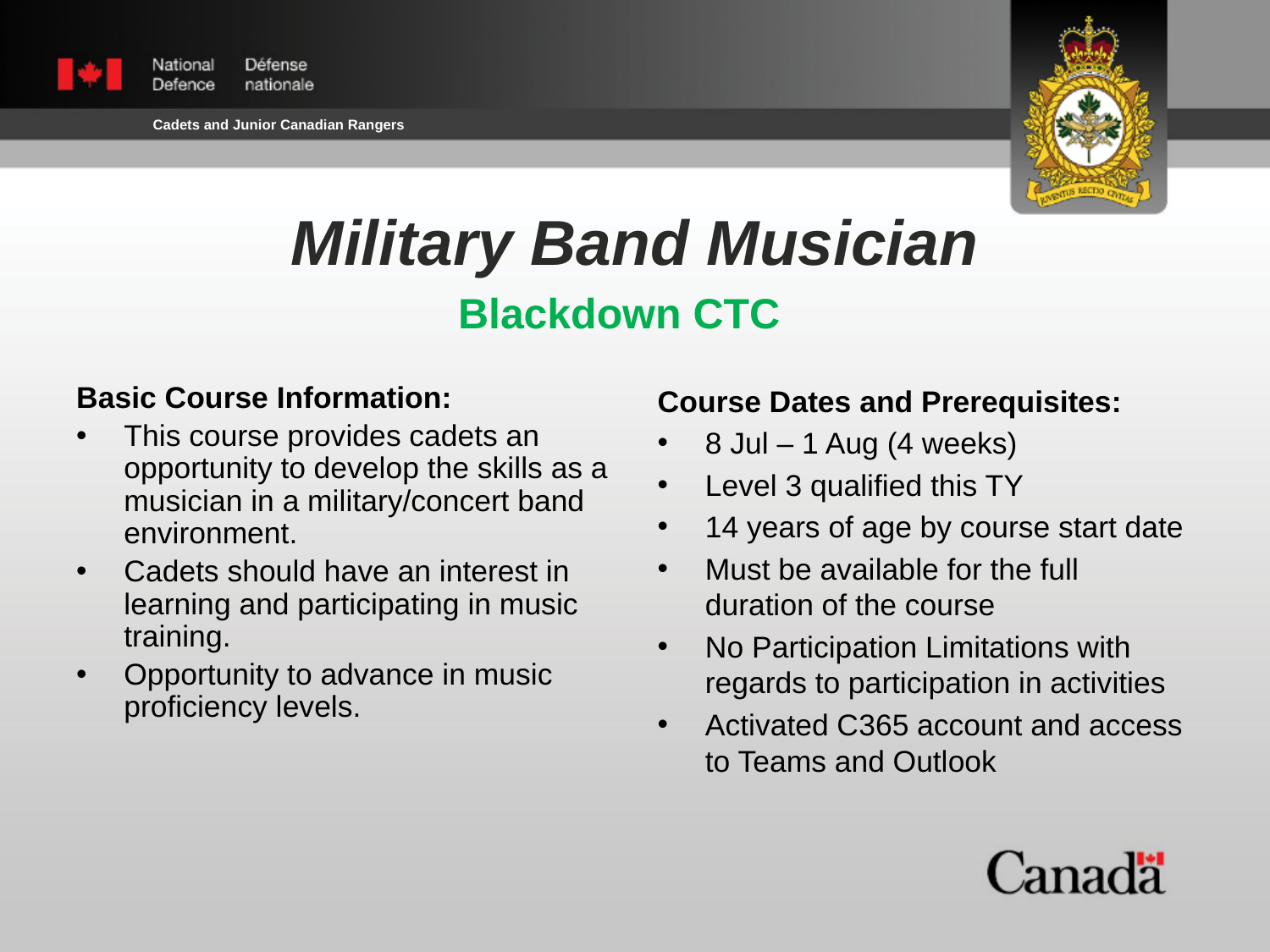

Military Band Musician
Blackdown CTC
Basic Course Information:
This course provides cadets an opportunity to develop the skills as a musician in a military/concert band environment.
Cadets should have an interest in learning and participating in music training.
Opportunity to advance in music proficiency levels.
Course Dates and Prerequisites:
8 Jul – 1 Aug (4 weeks)
Level 3 qualified this TY
14 years of age by course start date
Must be available for the full duration of the course
No Participation Limitations with regards to participation in activities
Activated C365 account and access to Teams and Outlook